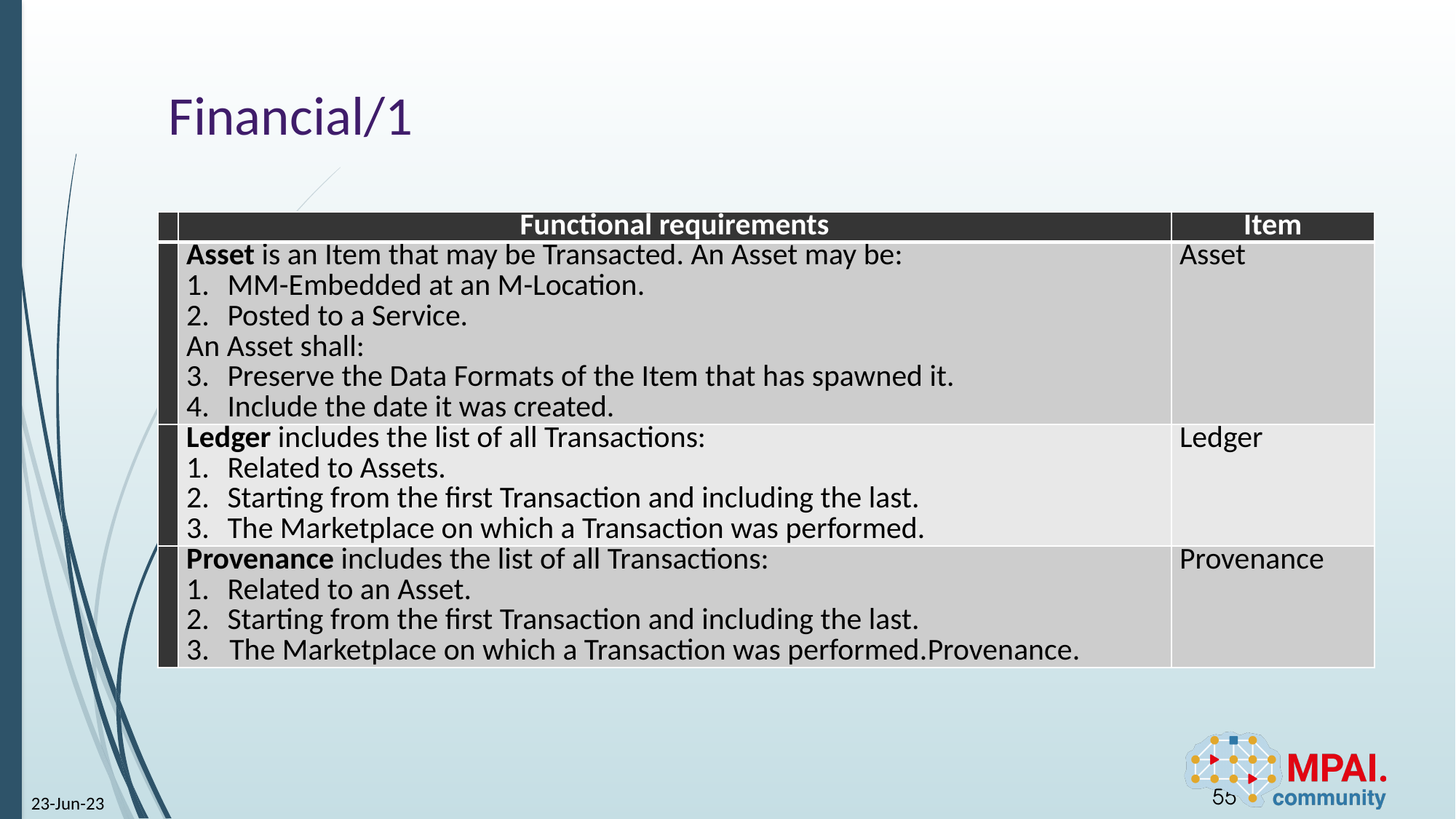

# Financial/1
|  | Functional requirements | Item |
| --- | --- | --- |
|  | Asset is an Item that may be Transacted. An Asset may be: MM-Embedded at an M-Location. Posted to a Service. An Asset shall: Preserve the Data Formats of the Item that has spawned it. Include the date it was created. | Asset |
|  | Ledger includes the list of all Transactions: Related to Assets. Starting from the first Transaction and including the last. The Marketplace on which a Transaction was performed. | Ledger |
|  | Provenance includes the list of all Transactions: Related to an Asset. Starting from the first Transaction and including the last. The Marketplace on which a Transaction was performed.Provenance. | Provenance |
55
23-Jun-23